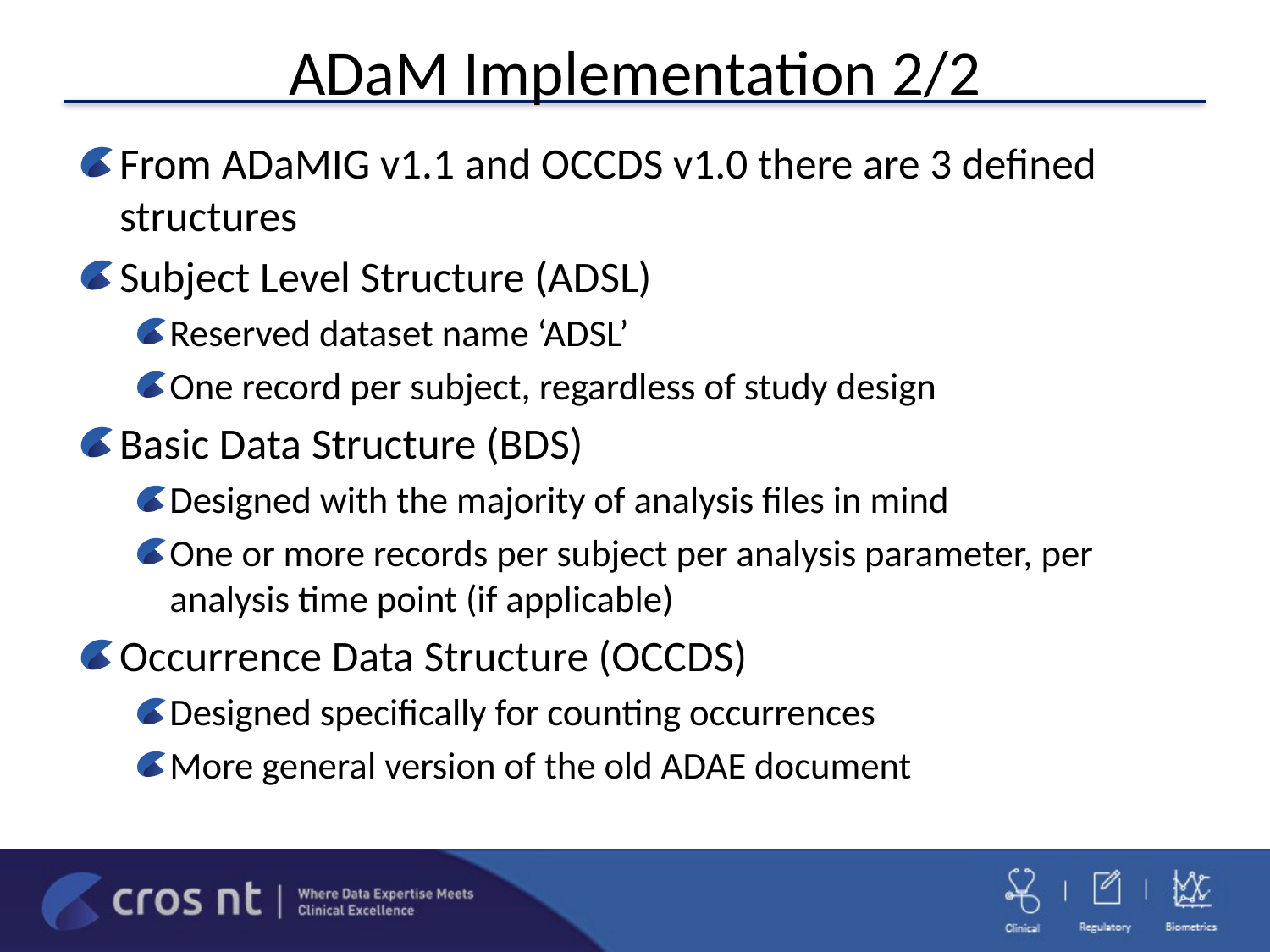

# ADaM Implementation 2/2
From ADaMIG v1.1 and OCCDS v1.0 there are 3 defined structures
Subject Level Structure (ADSL)
Reserved dataset name ‘ADSL’
One record per subject, regardless of study design
Basic Data Structure (BDS)
Designed with the majority of analysis files in mind
One or more records per subject per analysis parameter, per analysis time point (if applicable)
Occurrence Data Structure (OCCDS)
Designed specifically for counting occurrences
More general version of the old ADAE document